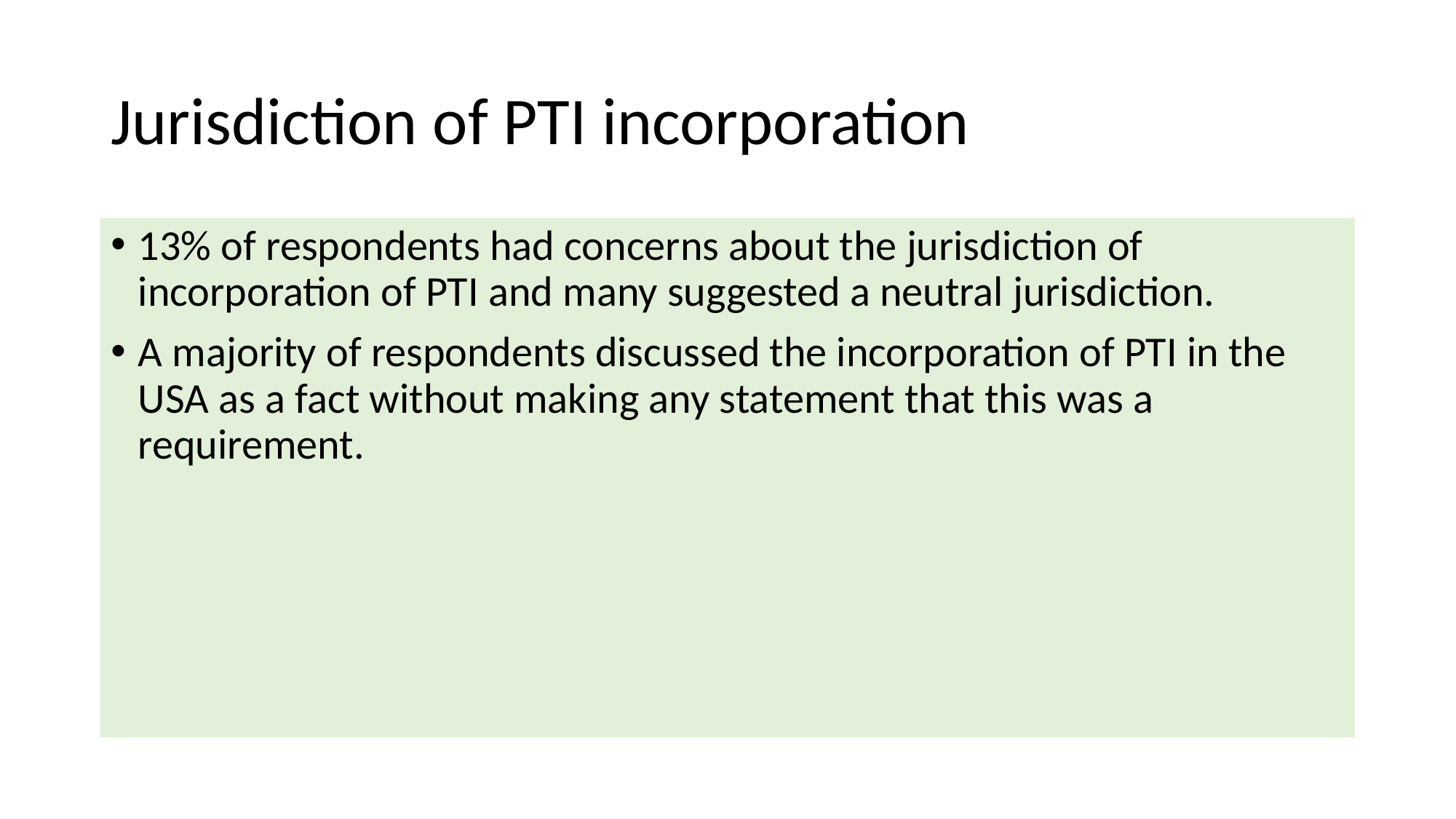

# Jurisdiction of PTI incorporation
13% of respondents had concerns about the jurisdiction of incorporation of PTI and many suggested a neutral jurisdiction.
A majority of respondents discussed the incorporation of PTI in the USA as a fact without making any statement that this was a requirement.